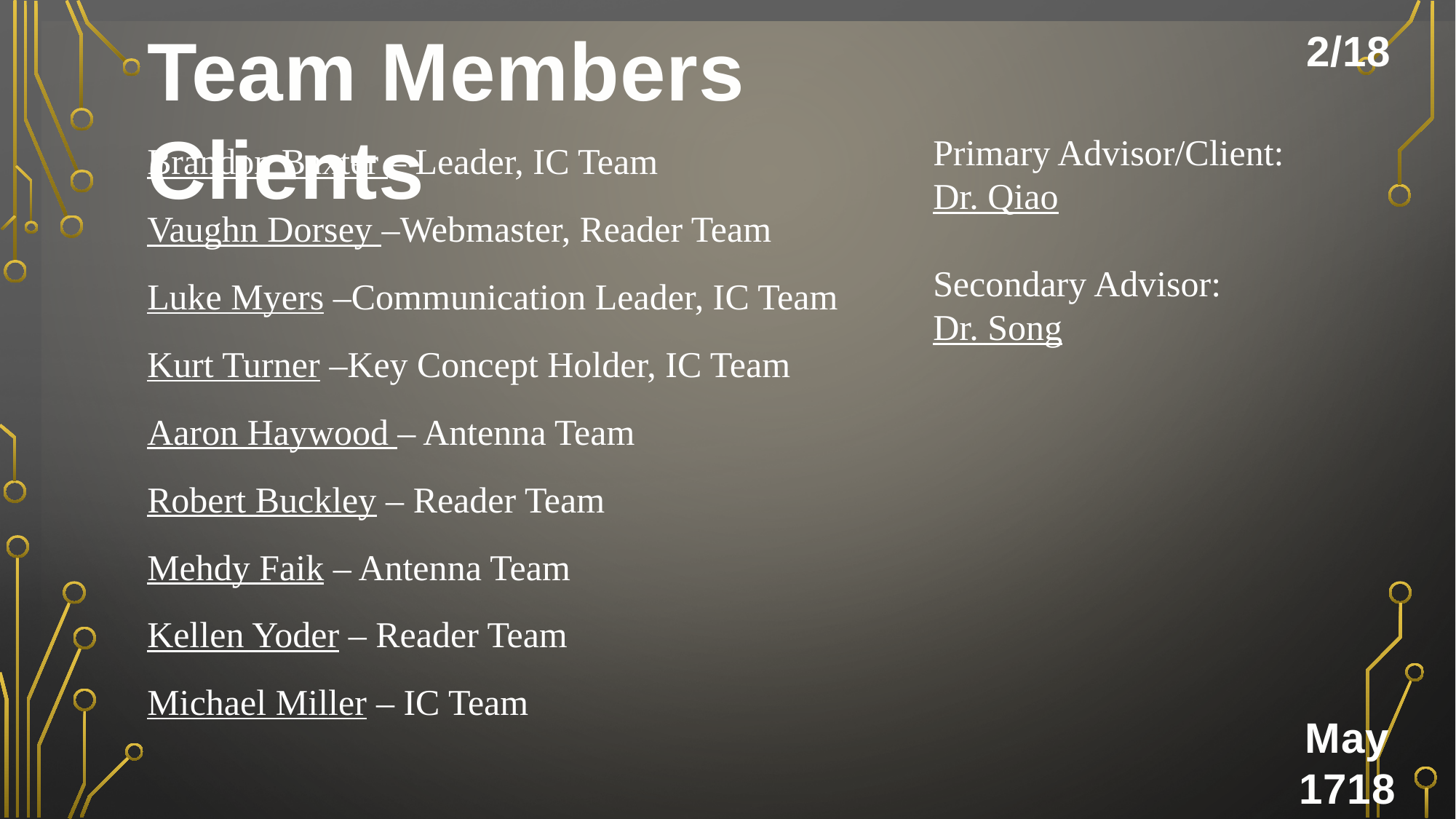

Team Members			   Clients
Brandon Baxter – Leader, IC Team
Vaughn Dorsey –Webmaster, Reader Team
Luke Myers –Communication Leader, IC Team
Kurt Turner –Key Concept Holder, IC Team
Aaron Haywood – Antenna Team
Robert Buckley – Reader Team
Mehdy Faik – Antenna Team
Kellen Yoder – Reader Team
Michael Miller – IC Team
Primary Advisor/Client:
Dr. Qiao

Secondary Advisor:
Dr. Song